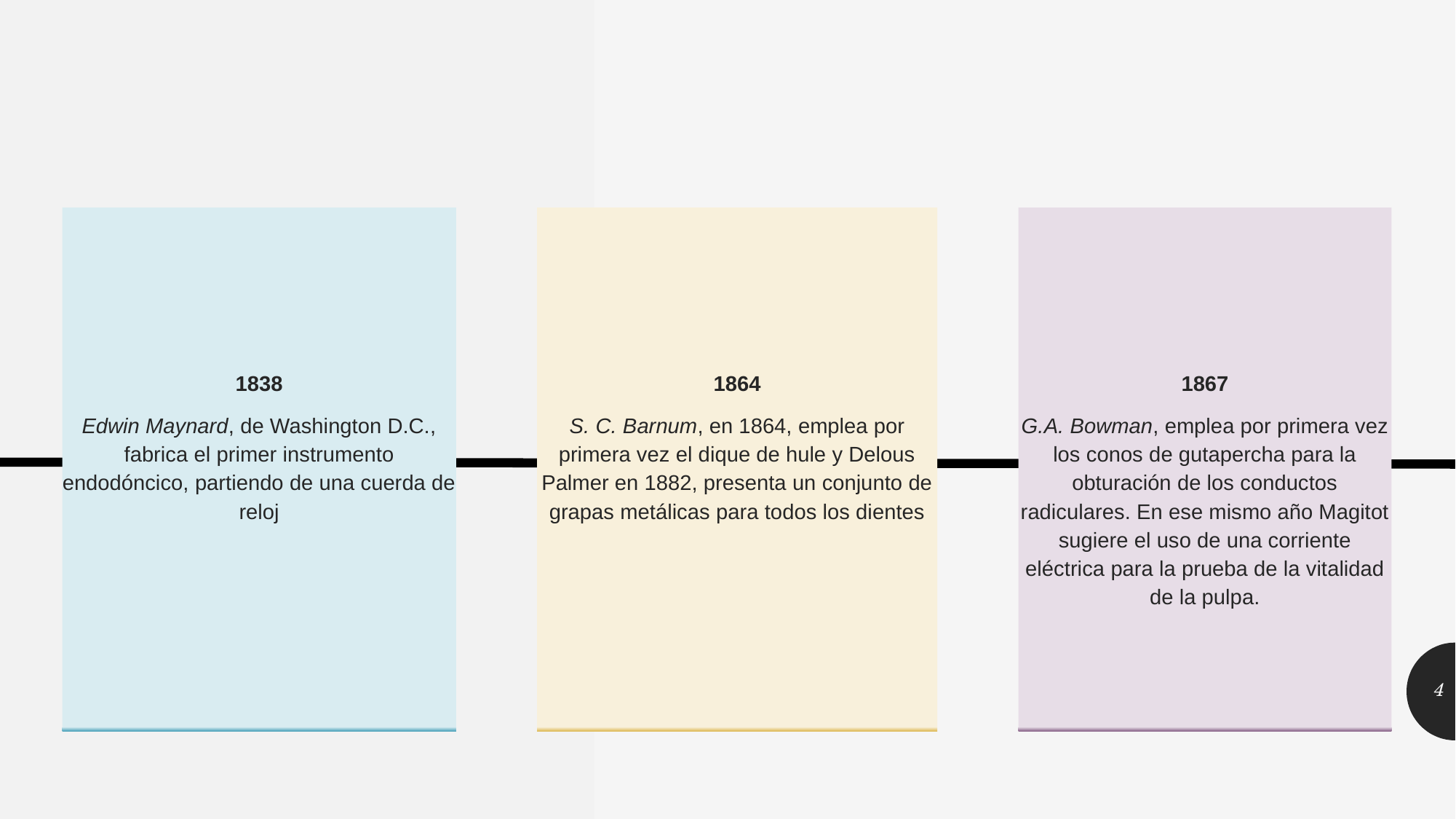

1838
Edwin Maynard, de Washington D.C., fabrica el primer instrumento endodóncico, partiendo de una cuerda de reloj
1864
S. C. Barnum, en 1864, emplea por primera vez el dique de hule y Delous Palmer en 1882, presenta un conjunto de grapas metálicas para todos los dientes
1867
G.A. Bowman, emplea por primera vez los conos de gutapercha para la obturación de los conductos radiculares. En ese mismo año Magitot sugiere el uso de una corriente eléctrica para la prueba de la vitalidad de la pulpa.
4